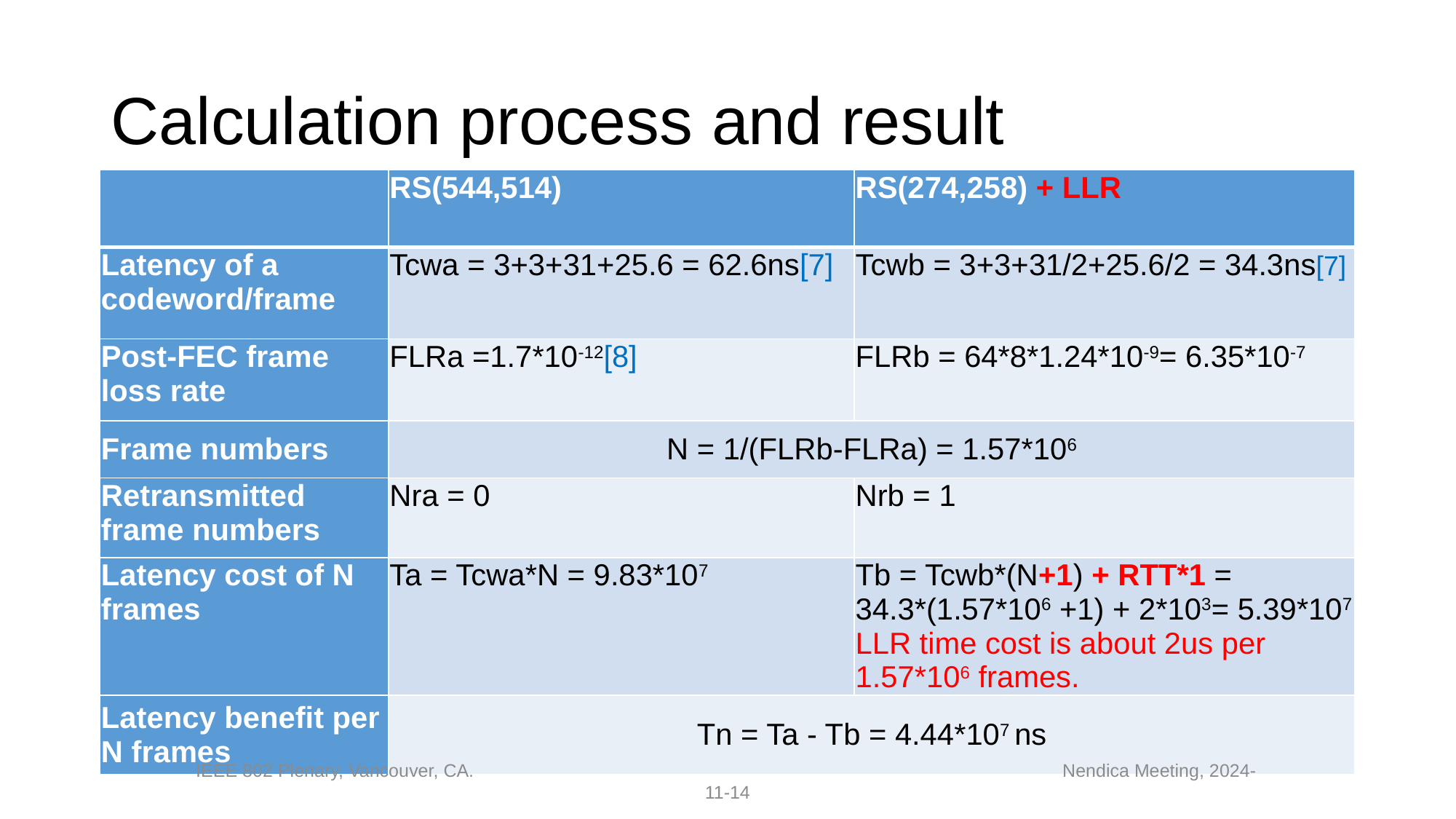

# Calculation process and result
|  | RS(544,514) | RS(274,258) + LLR |
| --- | --- | --- |
| Latency of a codeword/frame | Tcwa = 3+3+31+25.6 = 62.6ns[7] | Tcwb = 3+3+31/2+25.6/2 = 34.3ns[7] |
| Post-FEC frame loss rate | FLRa =1.7\*10-12[8] | FLRb = 64\*8\*1.24\*10-9= 6.35\*10-7 |
| Frame numbers | N = 1/(FLRb-FLRa) = 1.57\*106 |  |
| Retransmitted frame numbers | Nra = 0 | Nrb = 1 |
| Latency cost of N frames | Ta = Tcwa\*N = 9.83\*107 | Tb = Tcwb\*(N+1) + RTT\*1 = 34.3\*(1.57\*106 +1) + 2\*103= 5.39\*107 LLR time cost is about 2us per 1.57\*106 frames. |
| Latency benefit per N frames | Tn = Ta - Tb = 4.44\*107 ns |  |
IEEE 802 Plenary, Vancouver, CA.                                                                                                                    Nendica Meeting, 2024-11-14